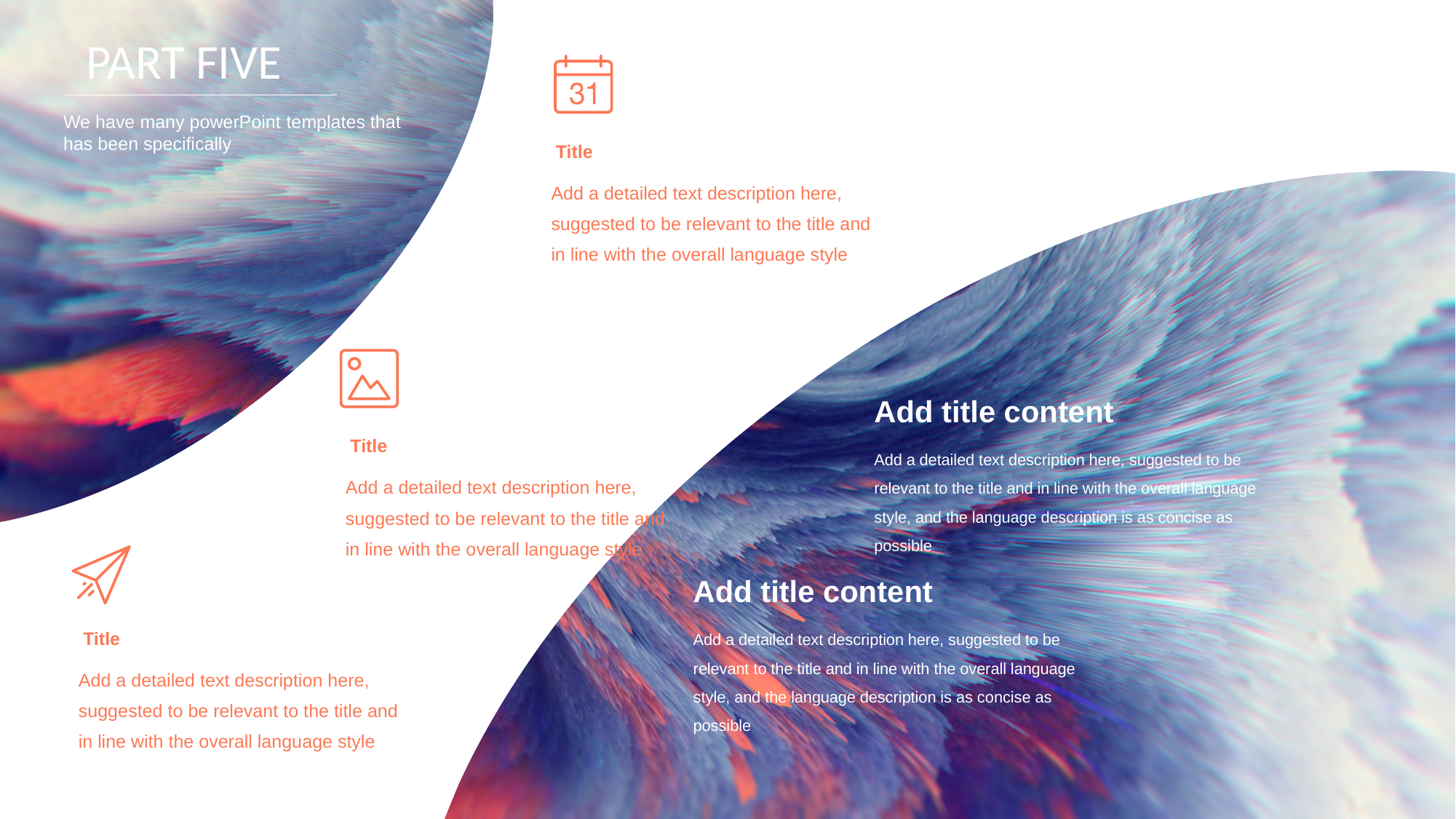

PART FIVE
We have many powerPoint templates that has been specifically

Title
Add a detailed text description here, suggested to be relevant to the title and in line with the overall language style

Add title content
Add a detailed text description here, suggested to be relevant to the title and in line with the overall language style, and the language description is as concise as possible
Title
Add a detailed text description here, suggested to be relevant to the title and in line with the overall language style

Add title content
Add a detailed text description here, suggested to be relevant to the title and in line with the overall language style, and the language description is as concise as possible
Title
Add a detailed text description here, suggested to be relevant to the title and in line with the overall language style